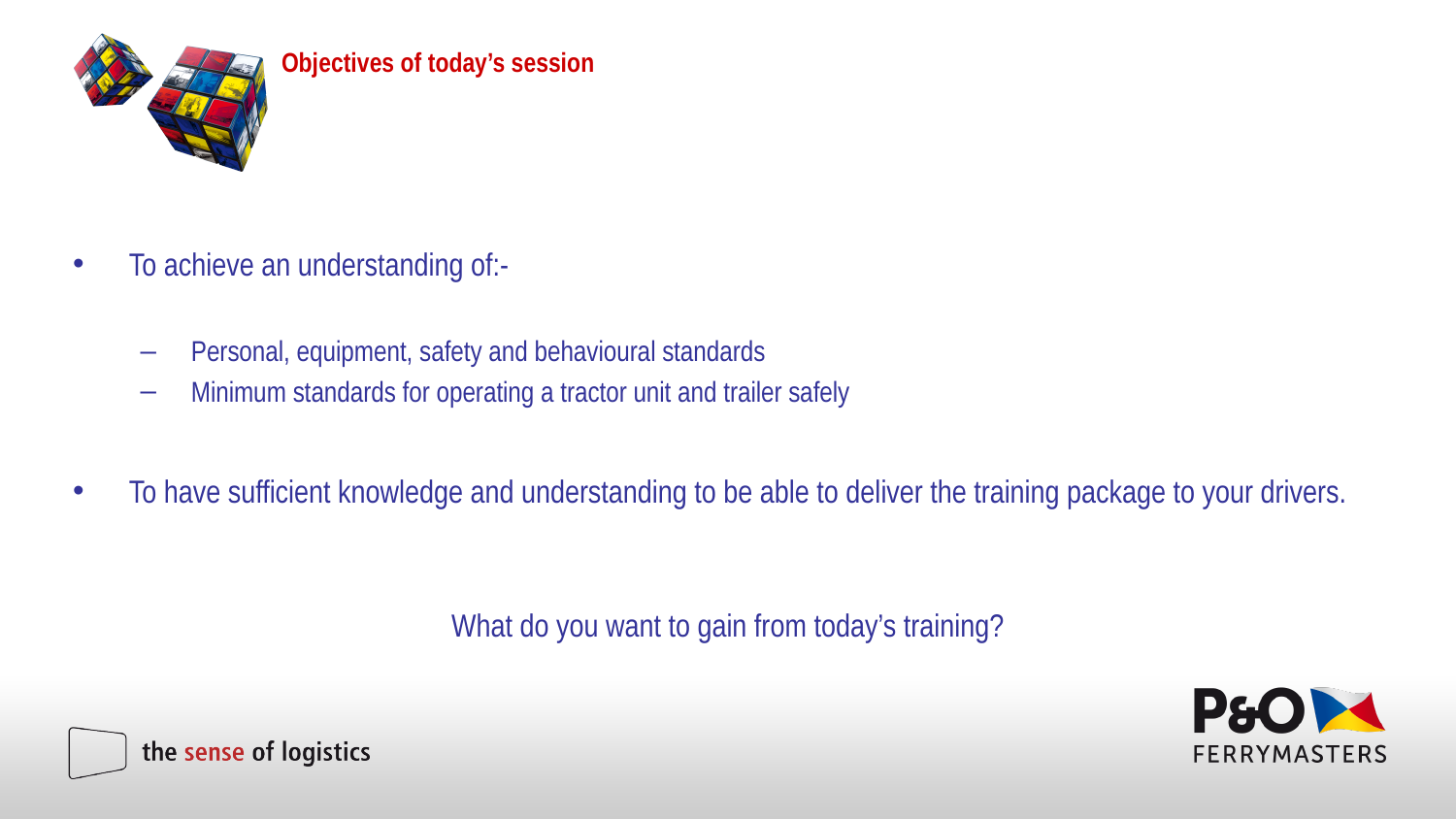

# Objectives of today’s session

To achieve an understanding of:-

Personal, equipment, safety and behavioural standards
Minimum standards for operating a tractor unit and trailer safely

To have sufficient knowledge and understanding to be able to deliver the training package to your drivers.

What do you want to gain from today’s training?